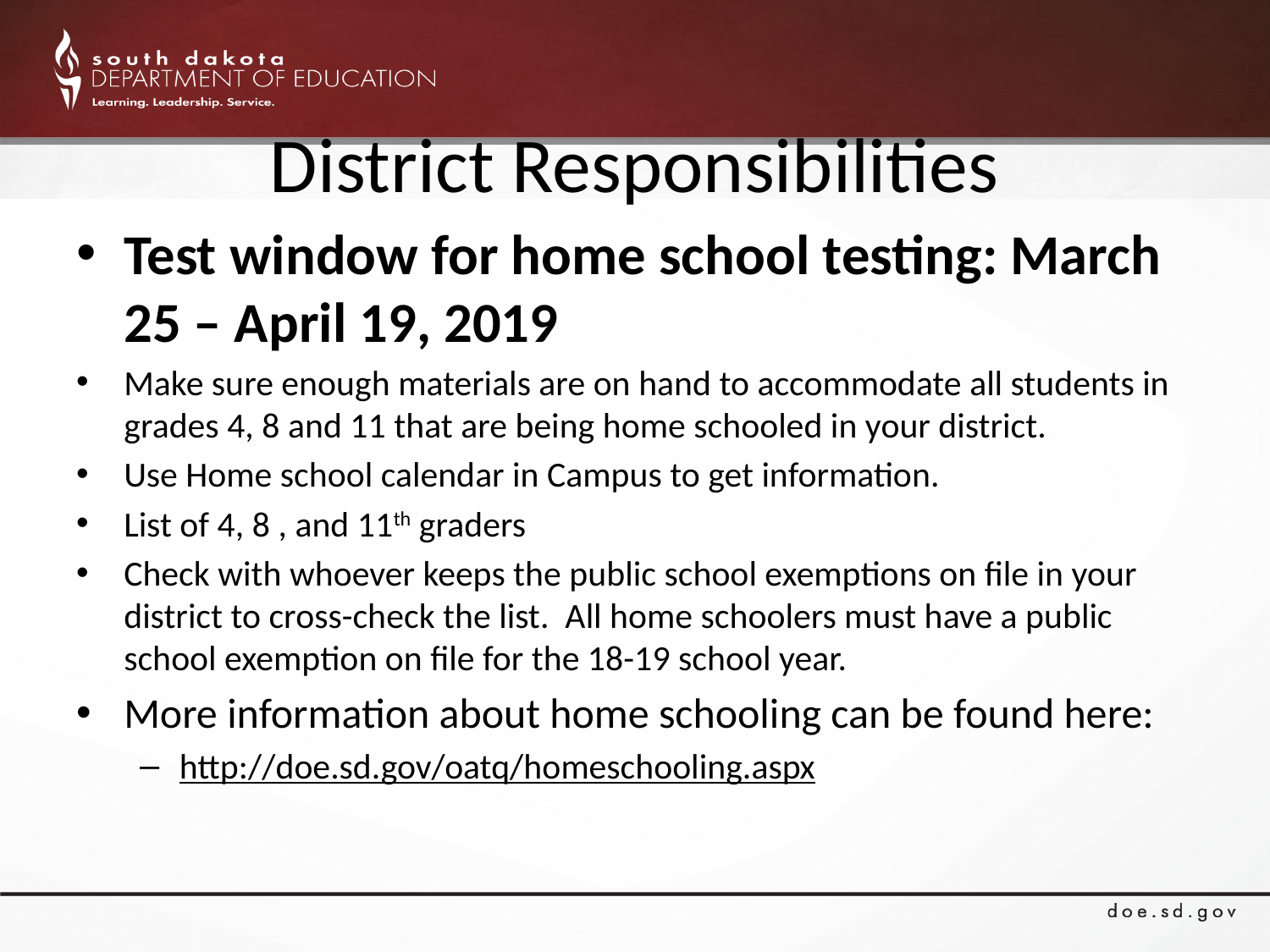

# District Responsibilities
Test window for home school testing: March 25 – April 19, 2019
Make sure enough materials are on hand to accommodate all students in grades 4, 8 and 11 that are being home schooled in your district.
Use Home school calendar in Campus to get information.
List of 4, 8 , and 11th graders
Check with whoever keeps the public school exemptions on file in your district to cross-check the list.  All home schoolers must have a public school exemption on file for the 18-19 school year.
More information about home schooling can be found here:
http://doe.sd.gov/oatq/homeschooling.aspx